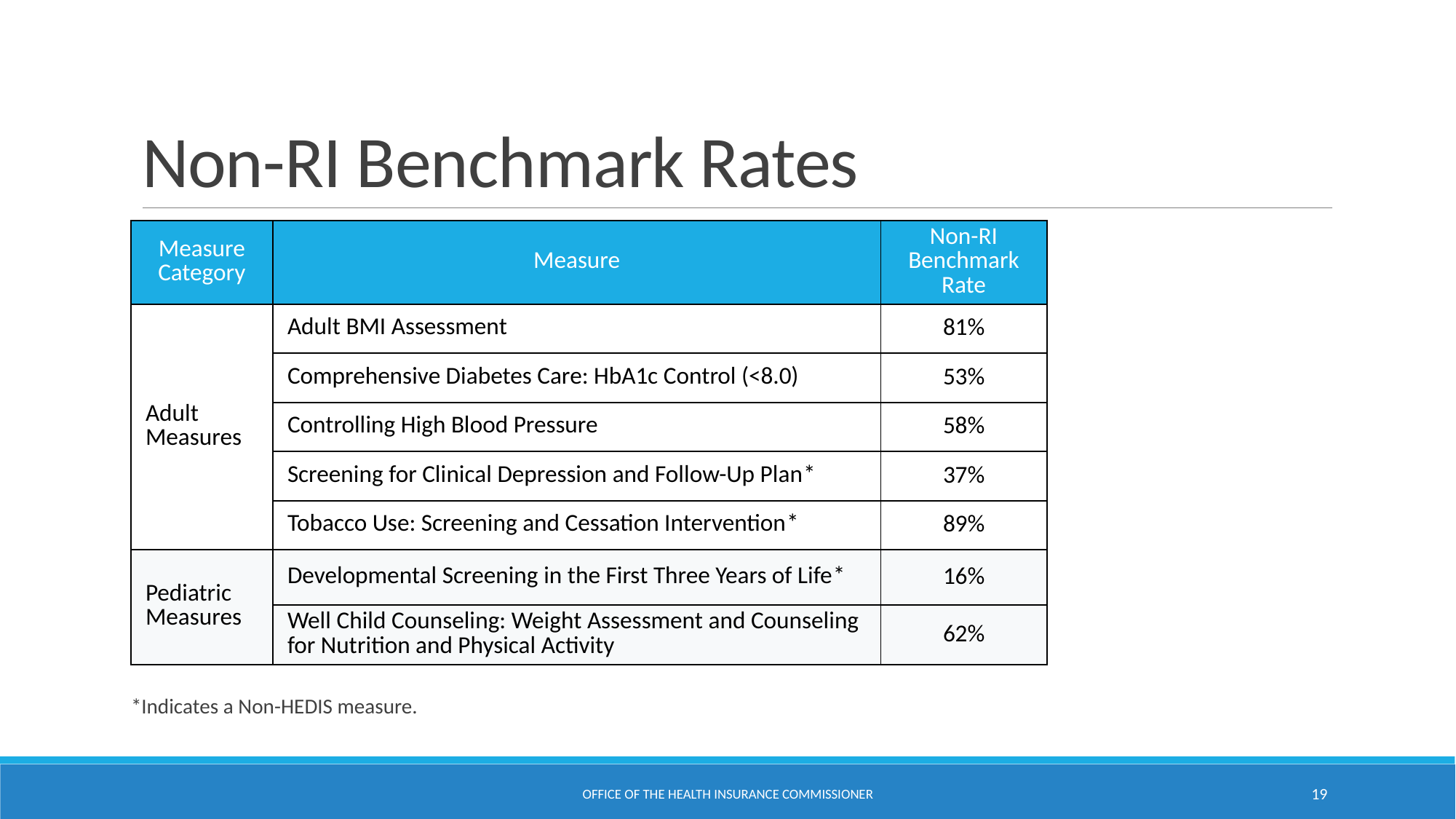

# Non-RI Benchmark Rates
| Measure Category | Measure | Non-RI Benchmark Rate |
| --- | --- | --- |
| Adult Measures | Adult BMI Assessment | 81% |
|  | Comprehensive Diabetes Care: HbA1c Control (<8.0) | 53% |
|  | Controlling High Blood Pressure | 58% |
|  | Screening for Clinical Depression and Follow-Up Plan\* | 37% |
|  | Tobacco Use: Screening and Cessation Intervention\* | 89% |
| Pediatric Measures | Developmental Screening in the First Three Years of Life\* | 16% |
|  | Well Child Counseling: Weight Assessment and Counseling for Nutrition and Physical Activity | 62% |
*Indicates a Non-HEDIS measure.
Office of the Health Insurance Commissioner
19